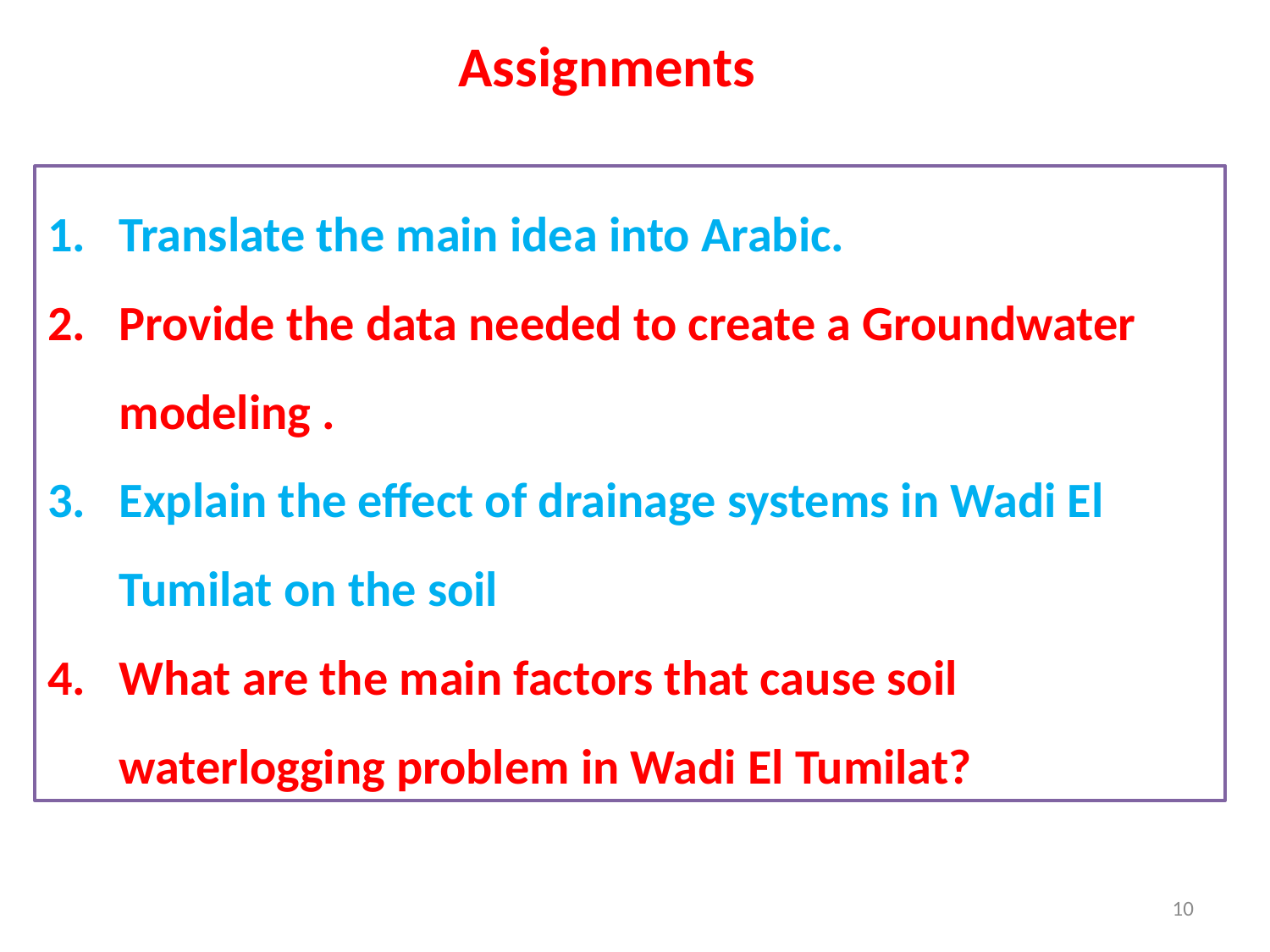

Assignments
Translate the main idea into Arabic.
Provide the data needed to create a Groundwater modeling .
Explain the effect of drainage systems in Wadi El Tumilat on the soil
What are the main factors that cause soil waterlogging problem in Wadi El Tumilat?
10